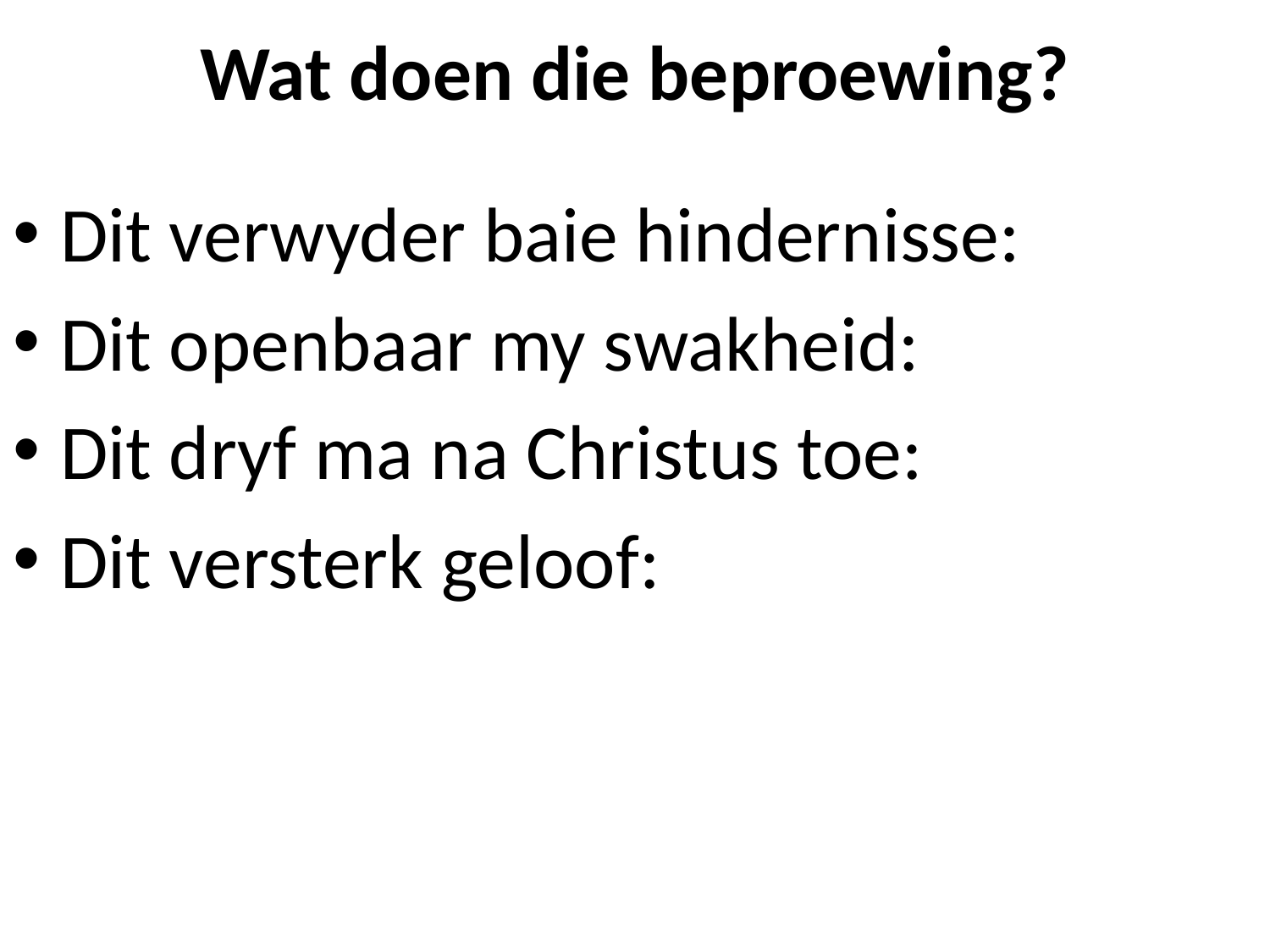

# Wat doen die beproewing?
Dit verwyder baie hindernisse:
Dit openbaar my swakheid:
Dit dryf ma na Christus toe:
Dit versterk geloof: